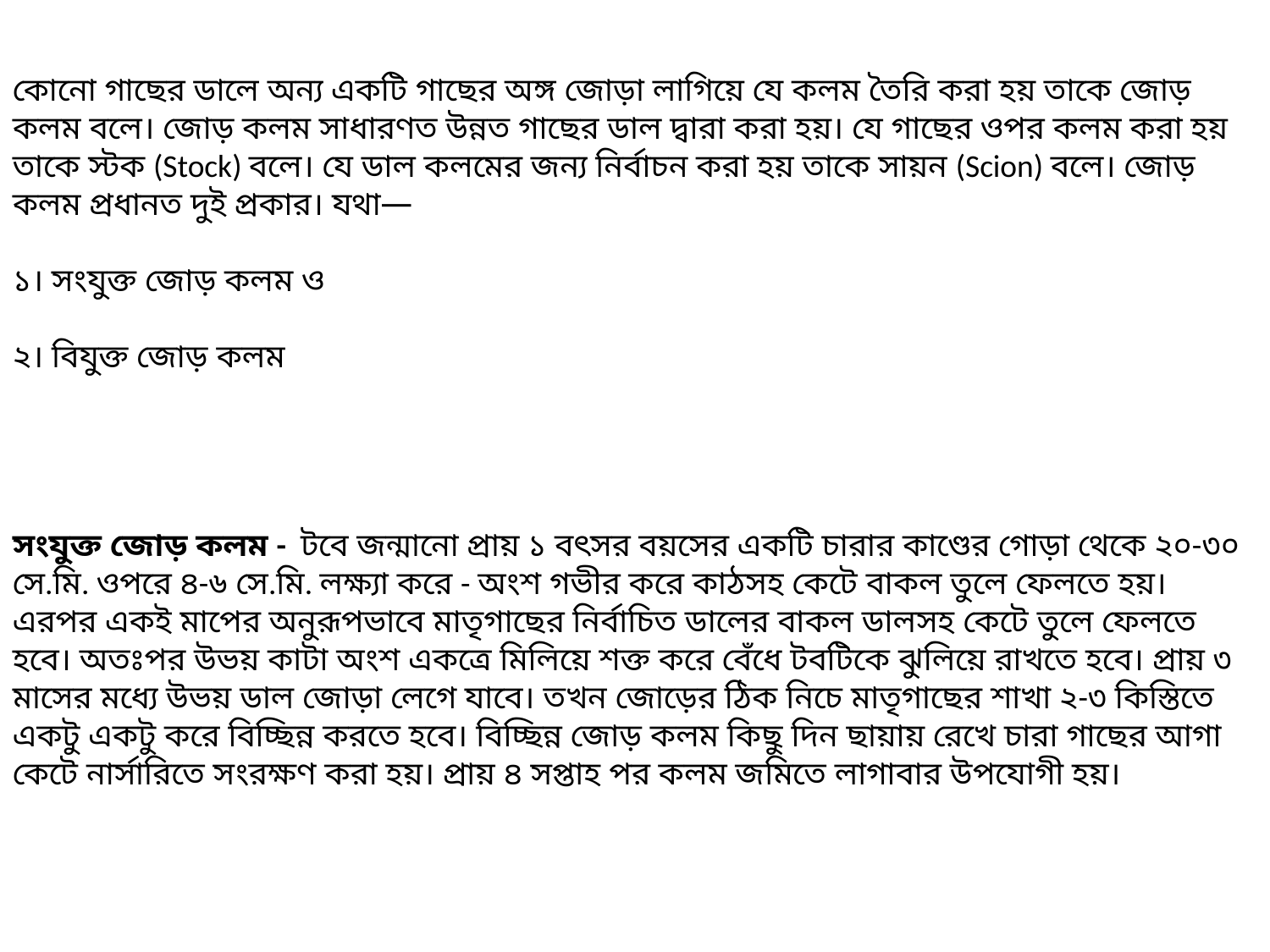

কোনো গাছের ডালে অন্য একটি গাছের অঙ্গ জোড়া লাগিয়ে যে কলম তৈরি করা হয় তাকে জোড় কলম বলে। জোড় কলম সাধারণত উন্নত গাছের ডাল দ্বারা করা হয়। যে গাছের ওপর কলম করা হয় তাকে স্টক (Stock) বলে। যে ডাল কলমের জন্য নির্বাচন করা হয় তাকে সায়ন (Scion) বলে। জোড় কলম প্রধানত দুই প্রকার। যথা—

১। সংযুক্ত জোড় কলম ও

২। বিযুক্ত জোড় কলম

সংযুক্ত জোড় কলম -  টবে জন্মানো প্রায় ১ বৎসর বয়সের একটি চারার কাণ্ডের গোড়া থেকে ২০-৩০ সে.মি. ওপরে ৪-৬ সে.মি. লক্ষ্যা করে - অংশ গভীর করে কাঠসহ কেটে বাকল তুলে ফেলতে হয়। এরপর একই মাপের অনুরূপভাবে মাতৃগাছের নির্বাচিত ডালের বাকল ডালসহ কেটে তুলে ফেলতে হবে। অতঃপর উভয় কাটা অংশ একত্রে মিলিয়ে শক্ত করে বেঁধে টবটিকে ঝুলিয়ে রাখতে হবে। প্রায় ৩ মাসের মধ্যে উভয় ডাল জোড়া লেগে যাবে। তখন জোড়ের ঠিক নিচে মাতৃগাছের শাখা ২-৩ কিস্তিতে একটু একটু করে বিচ্ছিন্ন করতে হবে। বিচ্ছিন্ন জোড় কলম কিছু দিন ছায়ায় রেখে চারা গাছের আগা কেটে নার্সারিতে সংরক্ষণ করা হয়। প্রায় ৪ সপ্তাহ পর কলম জমিতে লাগাবার উপযোগী হয়।